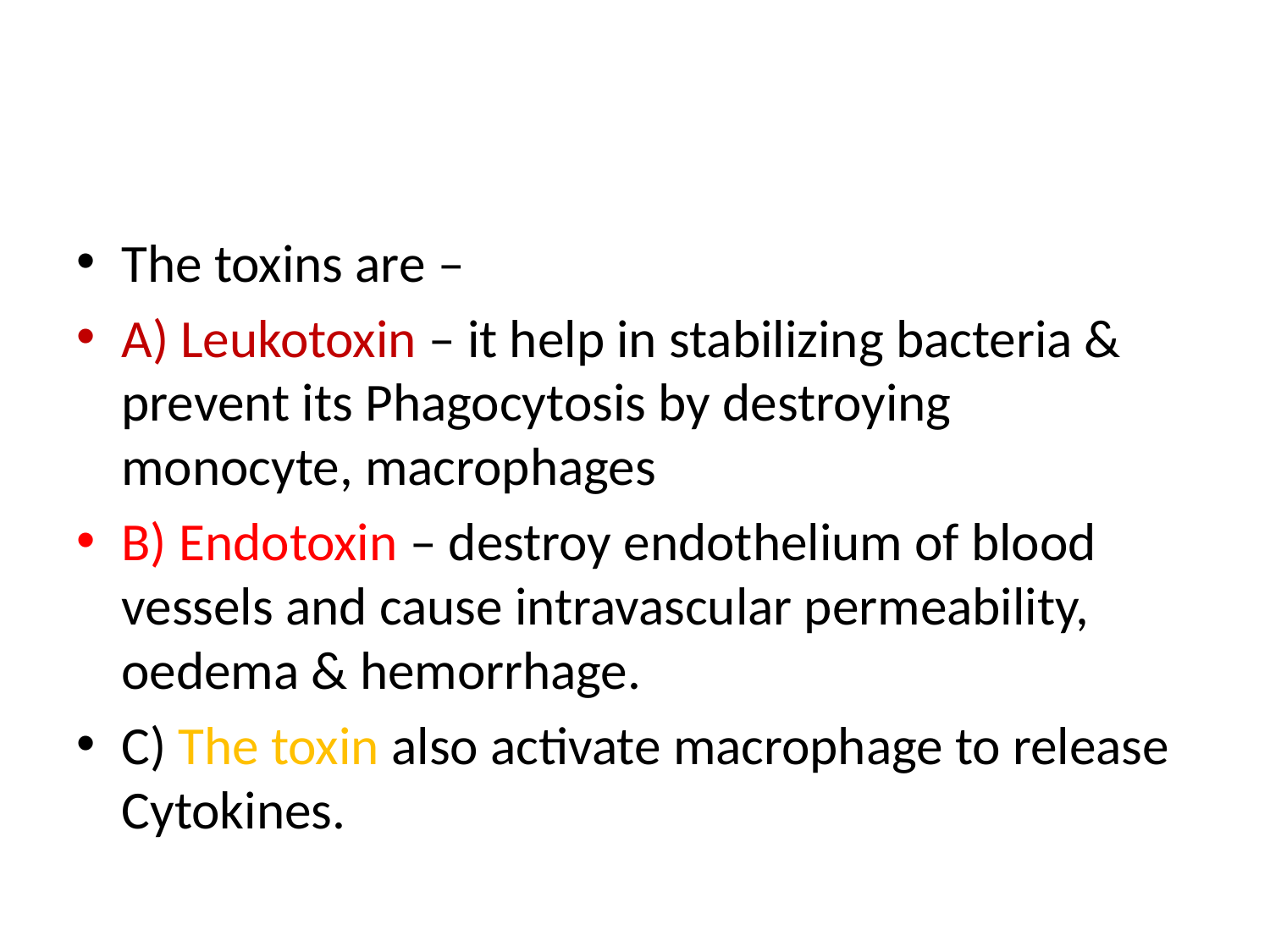

#
The toxins are –
A) Leukotoxin – it help in stabilizing bacteria & prevent its Phagocytosis by destroying monocyte, macrophages
B) Endotoxin – destroy endothelium of blood vessels and cause intravascular permeability, oedema & hemorrhage.
C) The toxin also activate macrophage to release Cytokines.